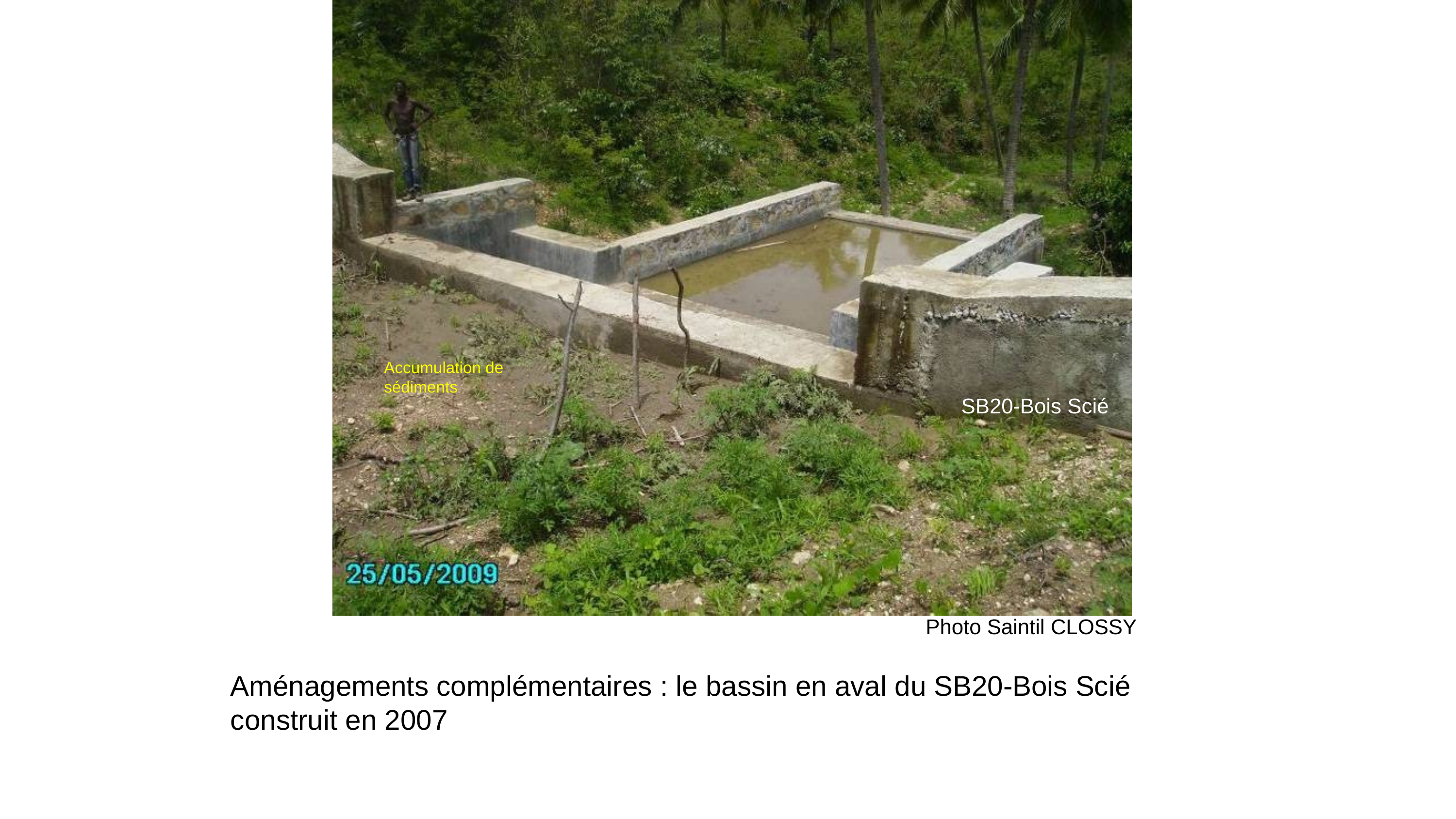

Accumulation de sédiments
SB20-Bois Scié
Photo Saintil CLOSSY
Aménagements complémentaires : le bassin en aval du SB20-Bois Scié construit en 2007